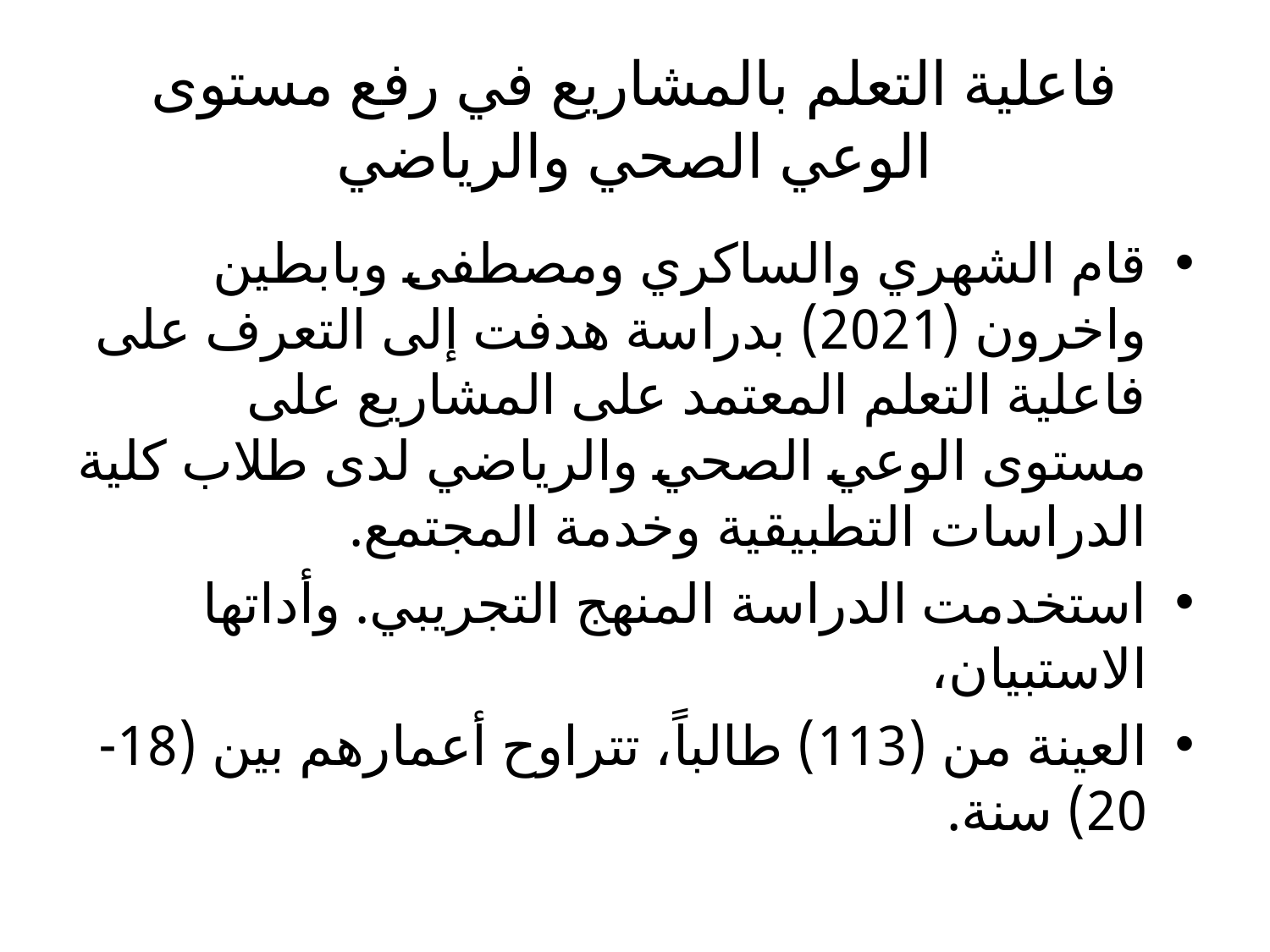

# فاعلية التعلم بالمشاريع في رفع مستوى الوعي الصحي والرياضي
قام الشهري والساكري ومصطفى وبابطين واخرون (2021) بدراسة هدفت إلى التعرف على فاعلية التعلم المعتمد على المشاريع على مستوى الوعي الصحي والرياضي لدى طلاب كلية الدراسات التطبيقية وخدمة المجتمع.
استخدمت الدراسة المنهج التجريبي. وأداتها الاستبيان،
العينة من (113) طالباً، تتراوح أعمارهم بين (18-20) سنة.